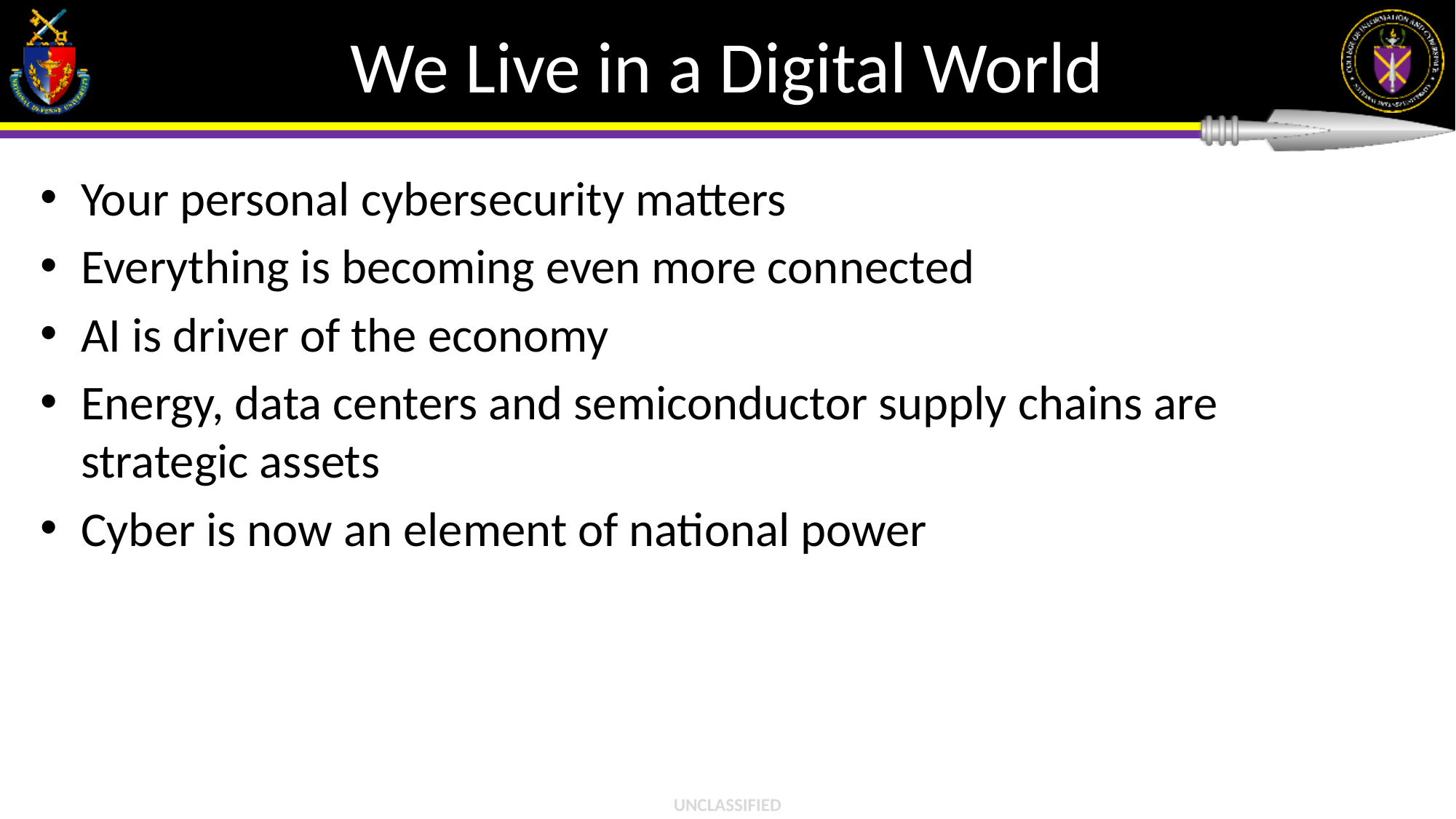

# We Live in a Digital World
Your personal cybersecurity matters
Everything is becoming even more connected
AI is driver of the economy
Energy, data centers and semiconductor supply chains are strategic assets
Cyber is now an element of national power